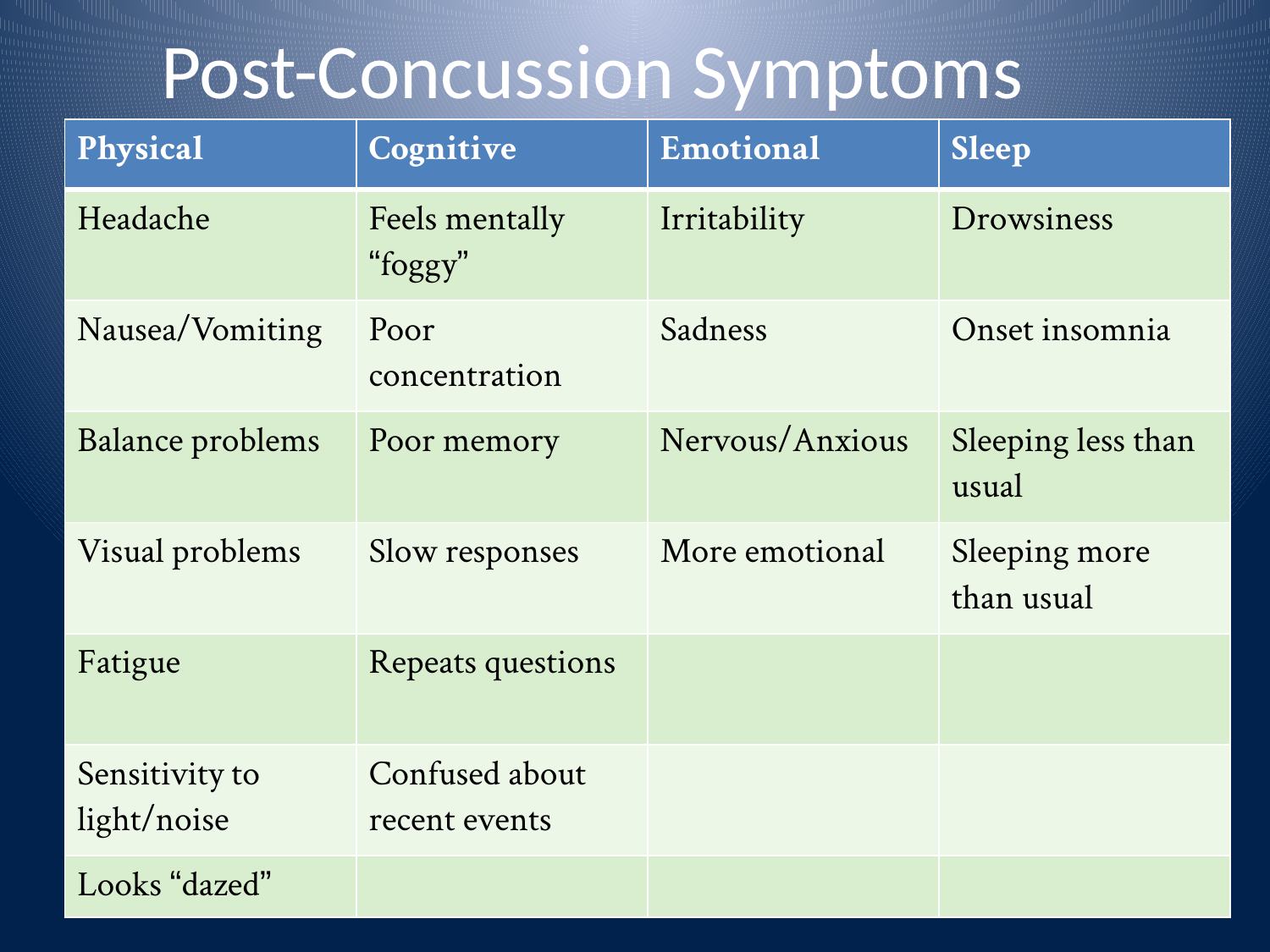

Post-Concussion Symptoms
| Physical | Cognitive | Emotional | Sleep |
| --- | --- | --- | --- |
| Headache | Feels mentally “foggy” | Irritability | Drowsiness |
| Nausea/Vomiting | Poor concentration | Sadness | Onset insomnia |
| Balance problems | Poor memory | Nervous/Anxious | Sleeping less than usual |
| Visual problems | Slow responses | More emotional | Sleeping more than usual |
| Fatigue | Repeats questions |  |  |
| Sensitivity to light/noise | Confused about recent events |  |  |
| Looks “dazed” |  |  |  |